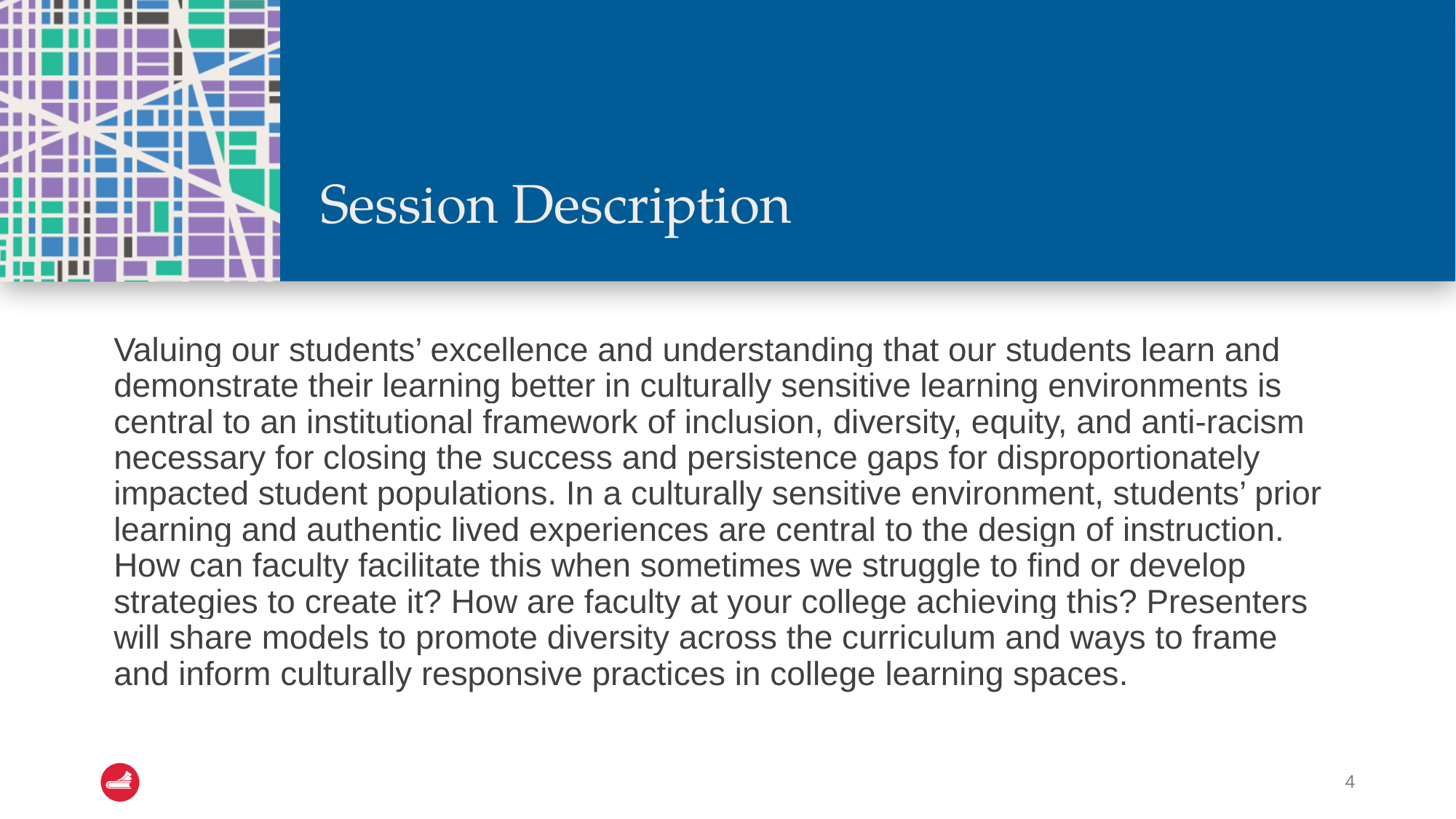

# Session Description
Valuing our students’ excellence and understanding that our students learn and demonstrate their learning better in culturally sensitive learning environments is central to an institutional framework of inclusion, diversity, equity, and anti-racism necessary for closing the success and persistence gaps for disproportionately impacted student populations. In a culturally sensitive environment, students’ prior learning and authentic lived experiences are central to the design of instruction. How can faculty facilitate this when sometimes we struggle to find or develop strategies to create it? How are faculty at your college achieving this? Presenters will share models to promote diversity across the curriculum and ways to frame and inform culturally responsive practices in college learning spaces.
4